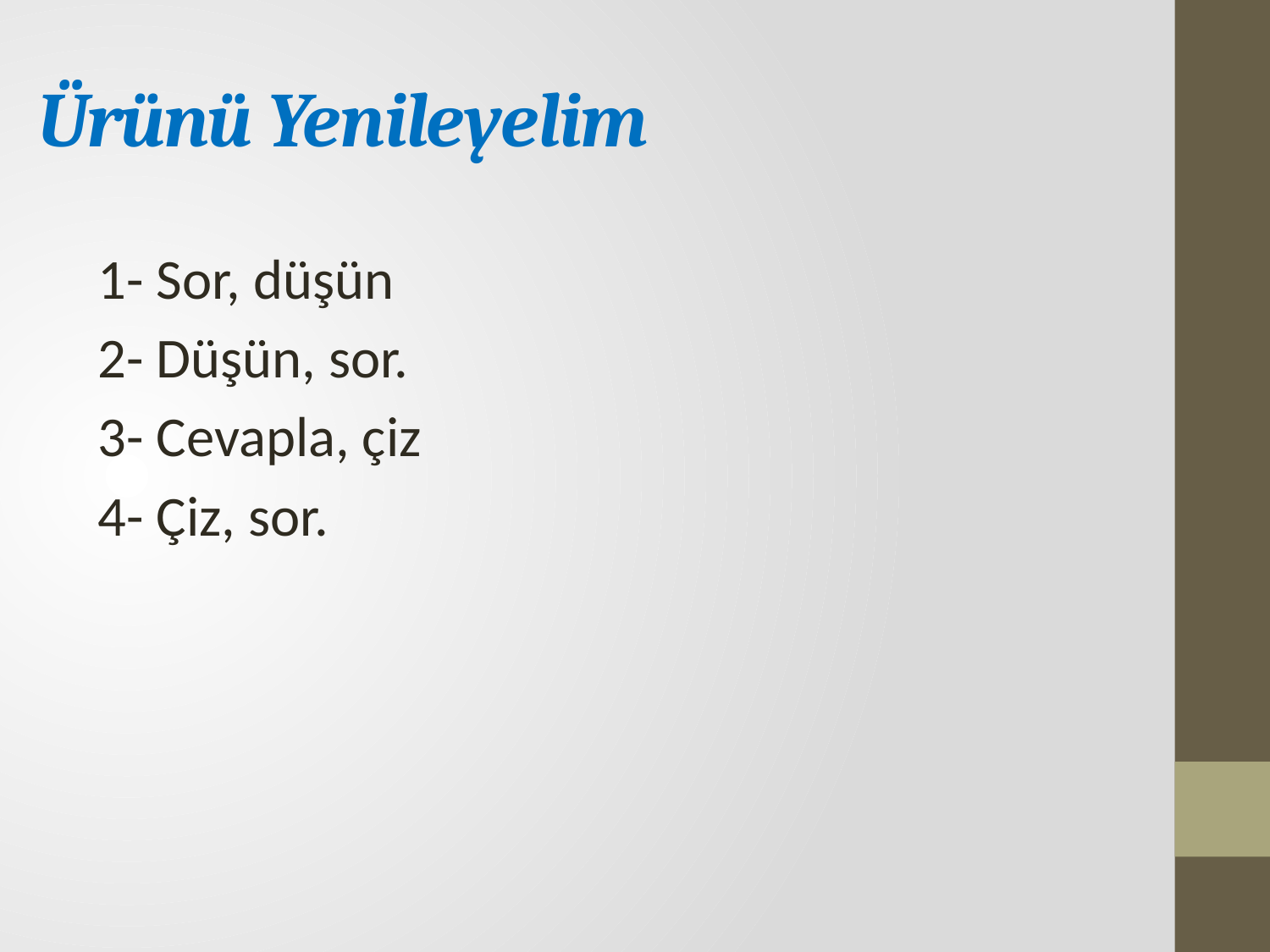

# Ürünü Yenileyelim
1- Sor, düşün
2- Düşün, sor.
3- Cevapla, çiz
4- Çiz, sor.